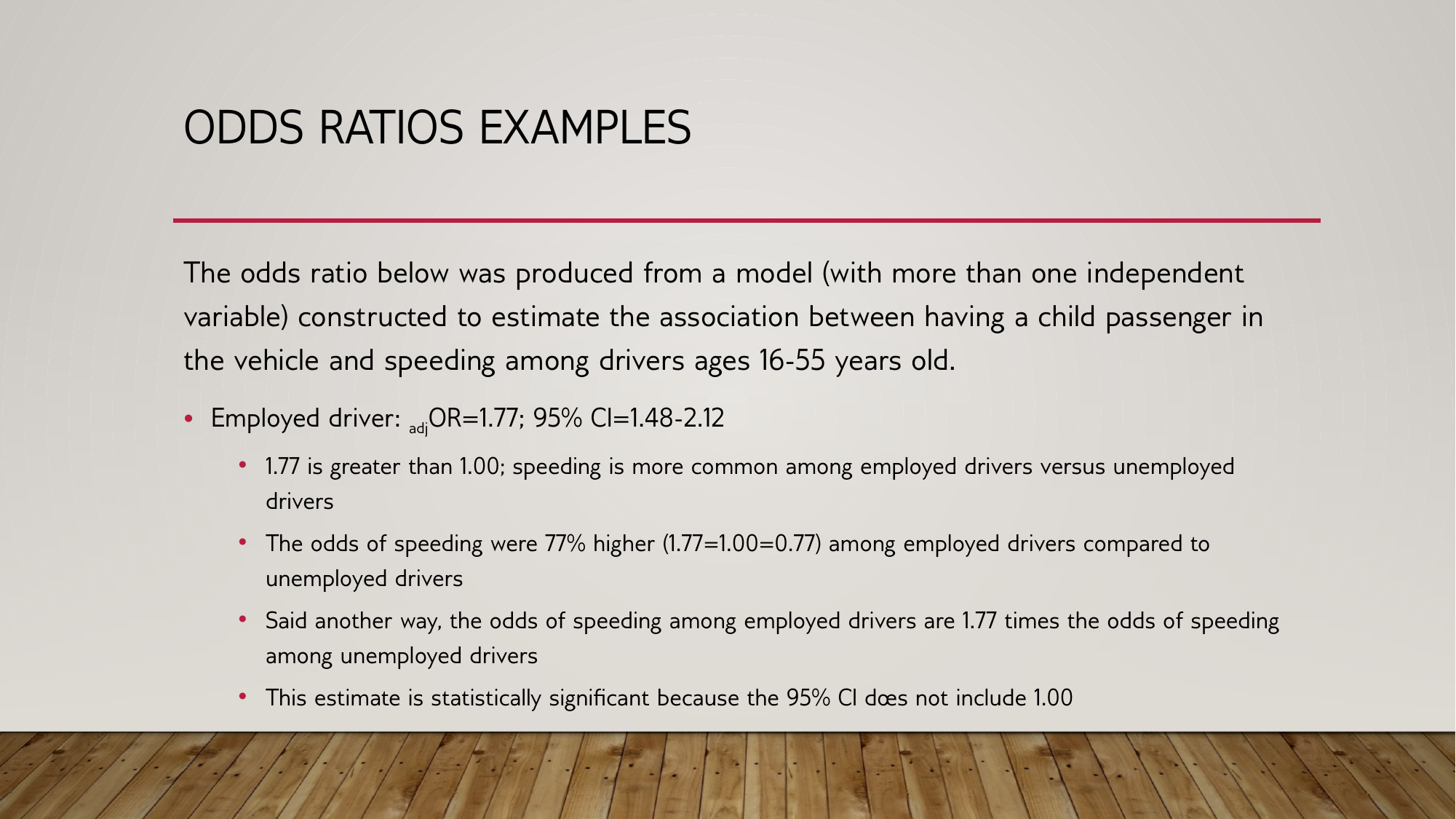

# Odds Ratios Examples
The odds ratio below was produced from a model (with more than one independent variable) constructed to estimate the association between having a child passenger in the vehicle and speeding among drivers ages 16-55 years old.
Employed driver: adjOR=1.77; 95% CI=1.48-2.12
1.77 is greater than 1.00; speeding is more common among employed drivers versus unemployed drivers
The odds of speeding were 77% higher (1.77=1.00=0.77) among employed drivers compared to unemployed drivers
Said another way, the odds of speeding among employed drivers are 1.77 times the odds of speeding among unemployed drivers
This estimate is statistically significant because the 95% CI does not include 1.00